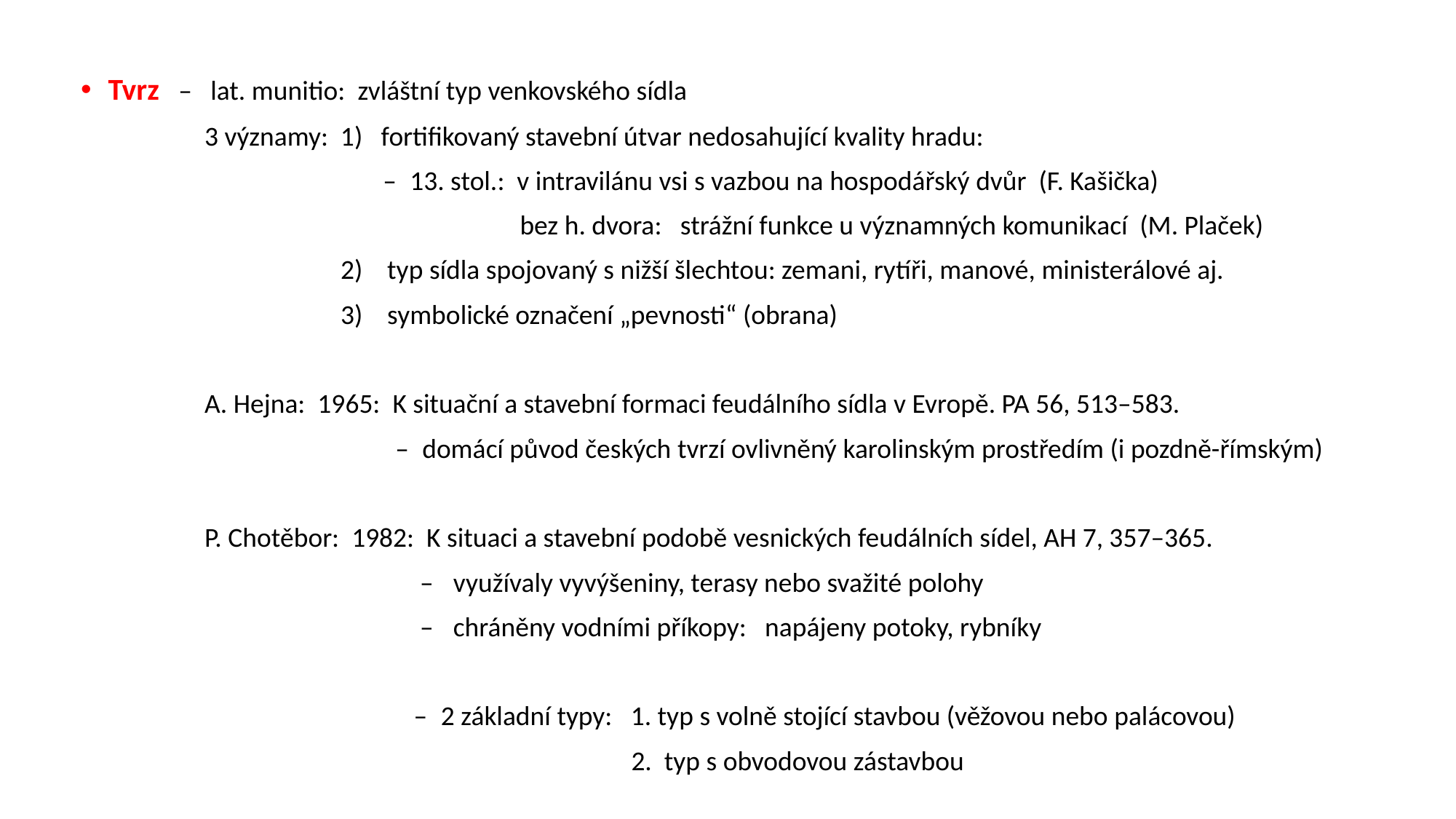

Tvrz   –   lat. munitio:  zvláštní typ venkovského sídla
                    3 významy:  1)   fortifikovaný stavební útvar nedosahující kvality hradu:
                                                 –  13. stol.:  v intravilánu vsi s vazbou na hospodářský dvůr  (F. Kašička)
                                                                       bez h. dvora:   strážní funkce u významných komunikací  (M. Plaček)
                                          2)    typ sídla spojovaný s nižší šlechtou: zemani, rytíři, manové, ministerálové aj.
                                          3)    symbolické označení „pevnosti“ (obrana)

                    A. Hejna:  1965:  K situační a stavební formaci feudálního sídla v Evropě. PA 56, 513–583.
                                                   –  domácí původ českých tvrzí ovlivněný karolinským prostředím (i pozdně-římským)

                    P. Chotěbor:  1982:  K situaci a stavební podobě vesnických feudálních sídel, AH 7, 357–365.
                                                       –   využívaly vyvýšeniny, terasy nebo svažité polohy
                                                       –   chráněny vodními příkopy:   napájeny potoky, rybníky

                                                      –  2 základní typy:   1. typ s volně stojící stavbou (věžovou nebo palácovou)
                                                                                         2.  typ s obvodovou zástavbou

              –   dispozici vzniklou záměrně